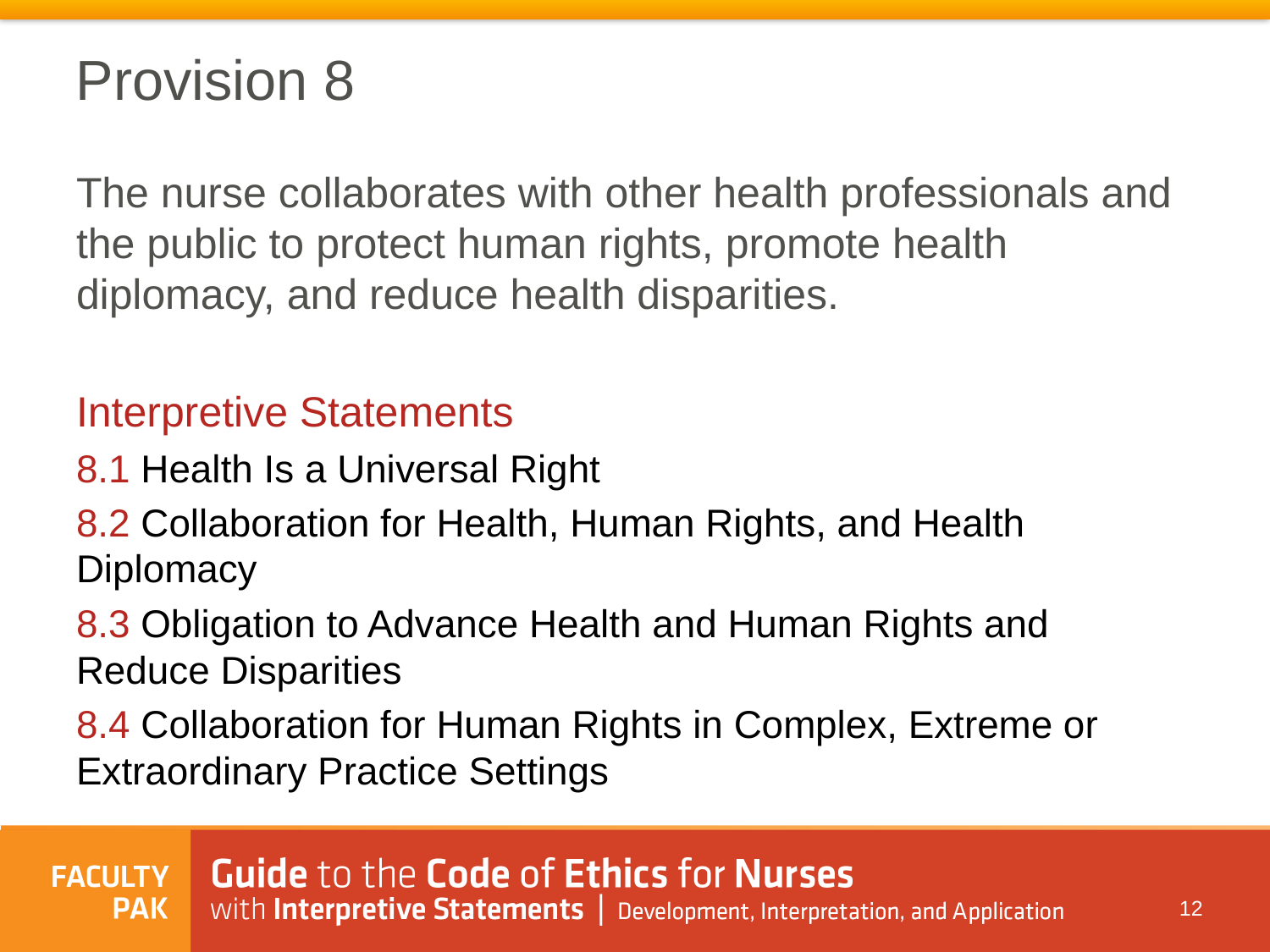

Provision 8
The nurse collaborates with other health professionals and the public to protect human rights, promote health diplomacy, and reduce health disparities.

Interpretive Statements
8.1 Health Is a Universal Right
8.2 Collaboration for Health, Human Rights, and Health Diplomacy
8.3 Obligation to Advance Health and Human Rights and Reduce Disparities
8.4 Collaboration for Human Rights in Complex, Extreme or Extraordinary Practice Settings

12